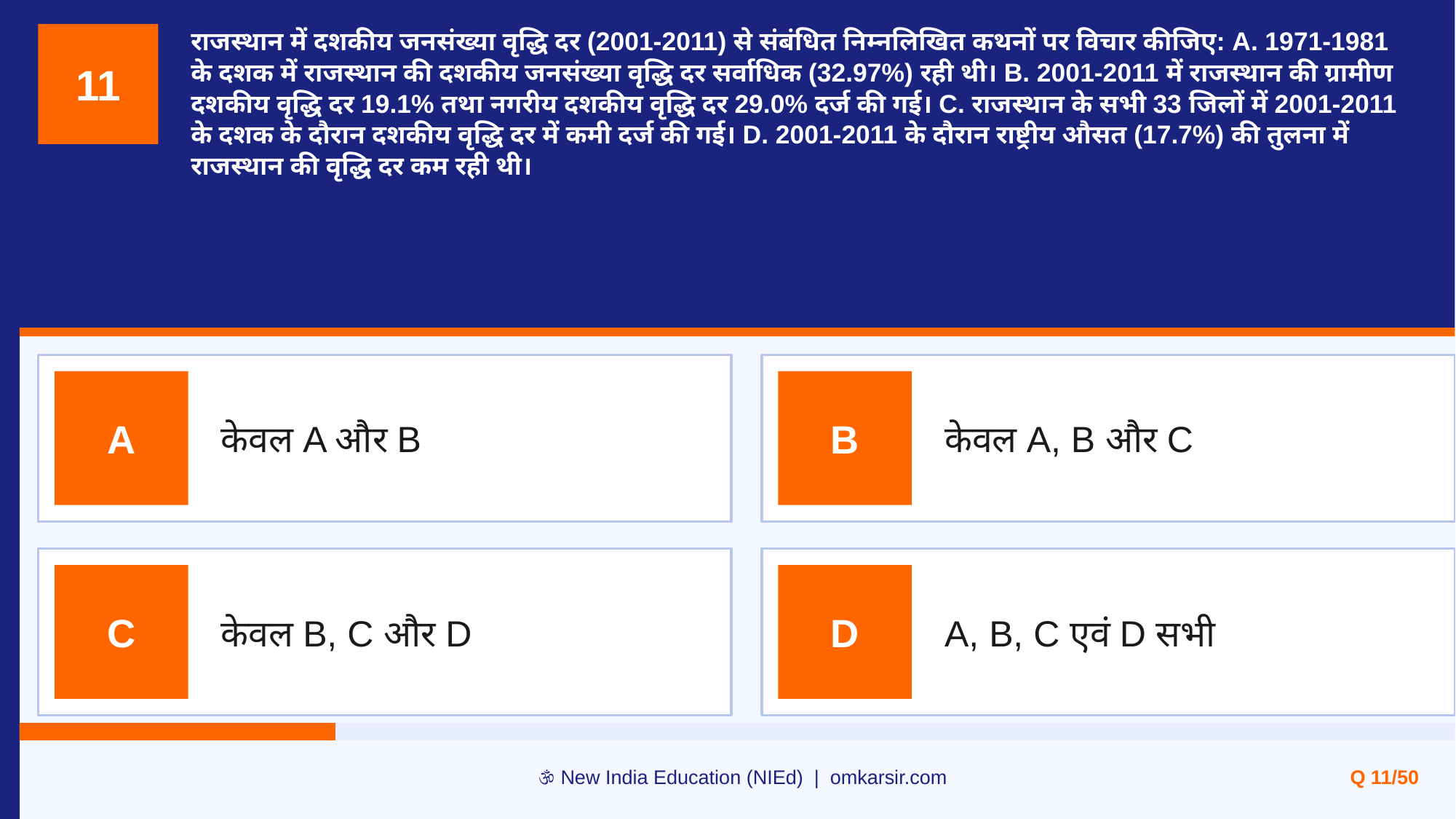

राजस्थान में दशकीय जनसंख्या वृद्धि दर (2001-2011) से संबंधित निम्नलिखित कथनों पर विचार कीजिए: A. 1971-1981 के दशक में राजस्थान की दशकीय जनसंख्या वृद्धि दर सर्वाधिक (32.97%) रही थी। B. 2001-2011 में राजस्थान की ग्रामीण दशकीय वृद्धि दर 19.1% तथा नगरीय दशकीय वृद्धि दर 29.0% दर्ज की गई। C. राजस्थान के सभी 33 जिलों में 2001-2011 के दशक के दौरान दशकीय वृद्धि दर में कमी दर्ज की गई। D. 2001-2011 के दौरान राष्ट्रीय औसत (17.7%) की तुलना में राजस्थान की वृद्धि दर कम रही थी।
11

केवल A और B
केवल A, B और C
A
B

केवल B, C और D
A, B, C एवं D सभी
C
D

🕉️ New India Education (NIEd)  |  omkarsir.com
Q 11/50